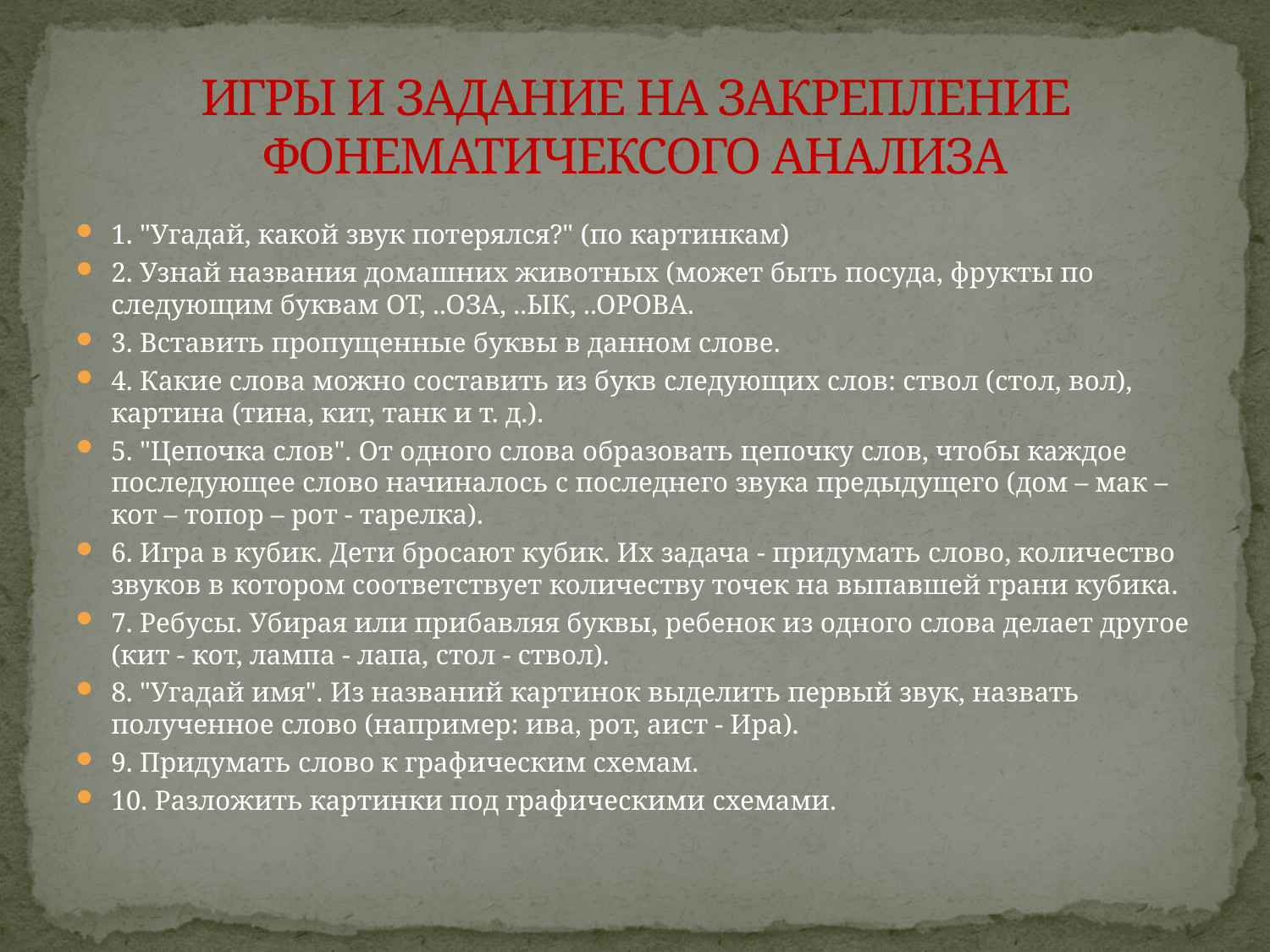

# ИГРЫ И ЗАДАНИЕ НА ЗАКРЕПЛЕНИЕ ФОНЕМАТИЧЕКСОГО АНАЛИЗА
1. "Угадай, какой звук потерялся?" (по картинкам)
2. Узнай названия домашних животных (может быть посуда, фрукты по следующим буквам ОТ, ..ОЗА, ..ЫК, ..ОРОВА.
3. Вставить пропущенные буквы в данном слове.
4. Какие слова можно составить из букв следующих слов: ствол (стол, вол), картина (тина, кит, танк и т. д.).
5. "Цепочка слов". От одного слова образовать цепочку слов, чтобы каждое последующее слово начиналось с последнего звука предыдущего (дом – мак – кот – топор – рот - тарелка).
6. Игра в кубик. Дети бросают кубик. Их задача - придумать слово, количество звуков в котором соответствует количеству точек на выпавшей грани кубика.
7. Ребусы. Убирая или прибавляя буквы, ребенок из одного слова делает другое (кит - кот, лампа - лапа, стол - ствол).
8. "Угадай имя". Из названий картинок выделить первый звук, назвать полученное слово (например: ива, рот, аист - Ира).
9. Придумать слово к графическим схемам.
10. Разложить картинки под графическими схемами.